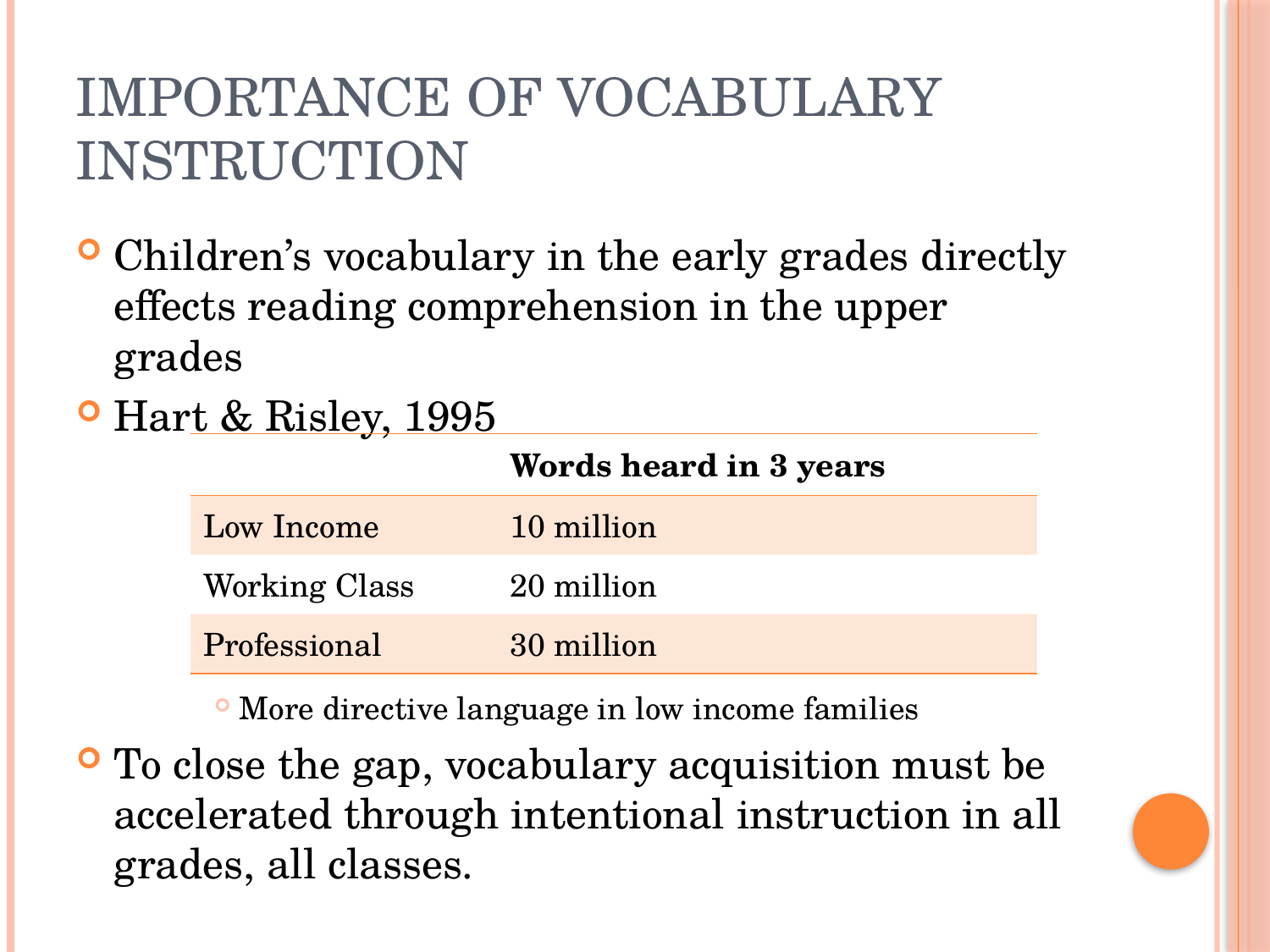

# Importance of vocabulary instruction
Children’s vocabulary in the early grades directly effects reading comprehension in the upper grades
Hart & Risley, 1995

More directive language in low income families
To close the gap, vocabulary acquisition must be accelerated through intentional instruction in all grades, all classes.
|  | Words heard in 3 years |
| --- | --- |
| Low Income | 10 million |
| Working Class | 20 million |
| Professional | 30 million |